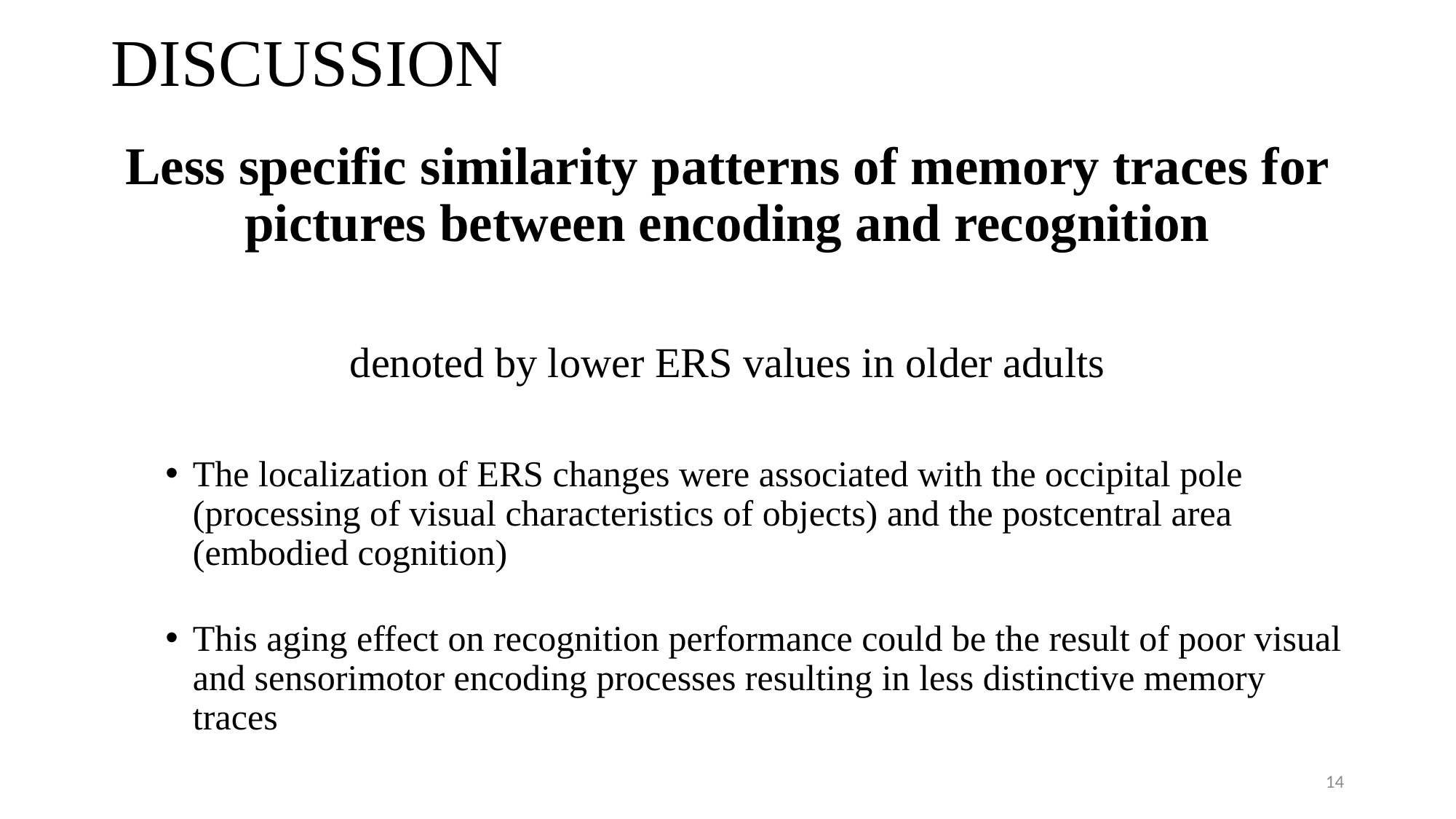

# DISCUSSION
Less specific similarity patterns of memory traces for pictures between encoding and recognition

denoted by lower ERS values in older adults

The localization of ERS changes were associated with the occipital pole (processing of visual characteristics of objects) and the postcentral area (embodied cognition)
This aging effect on recognition performance could be the result of poor visual and sensorimotor encoding processes resulting in less distinctive memory traces

14